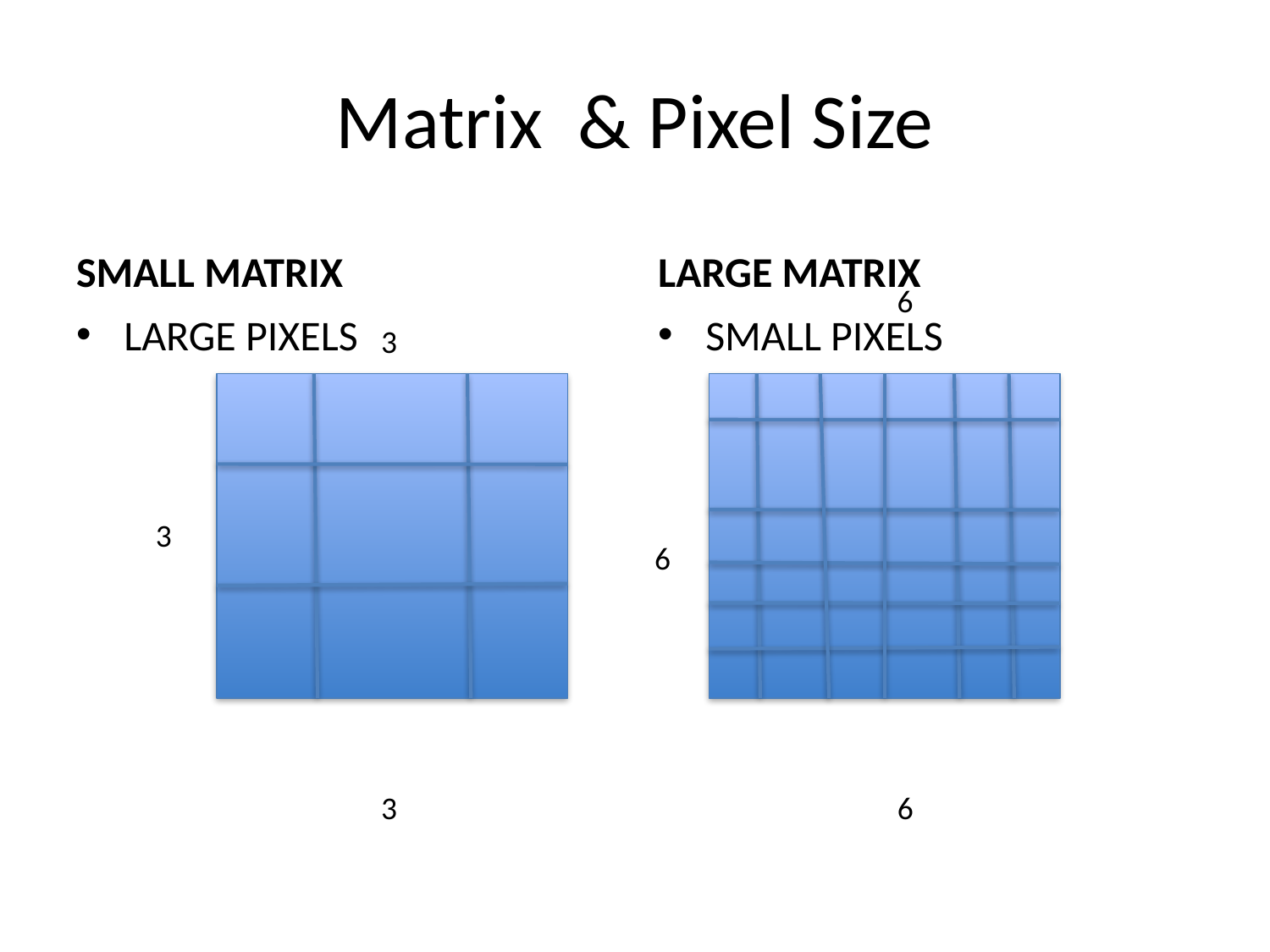

# Matrix  & Pixel Size
SMALL MATRIX
LARGE MATRIX
6
LARGE PIXELS
SMALL PIXELS
3

3
6
3
6